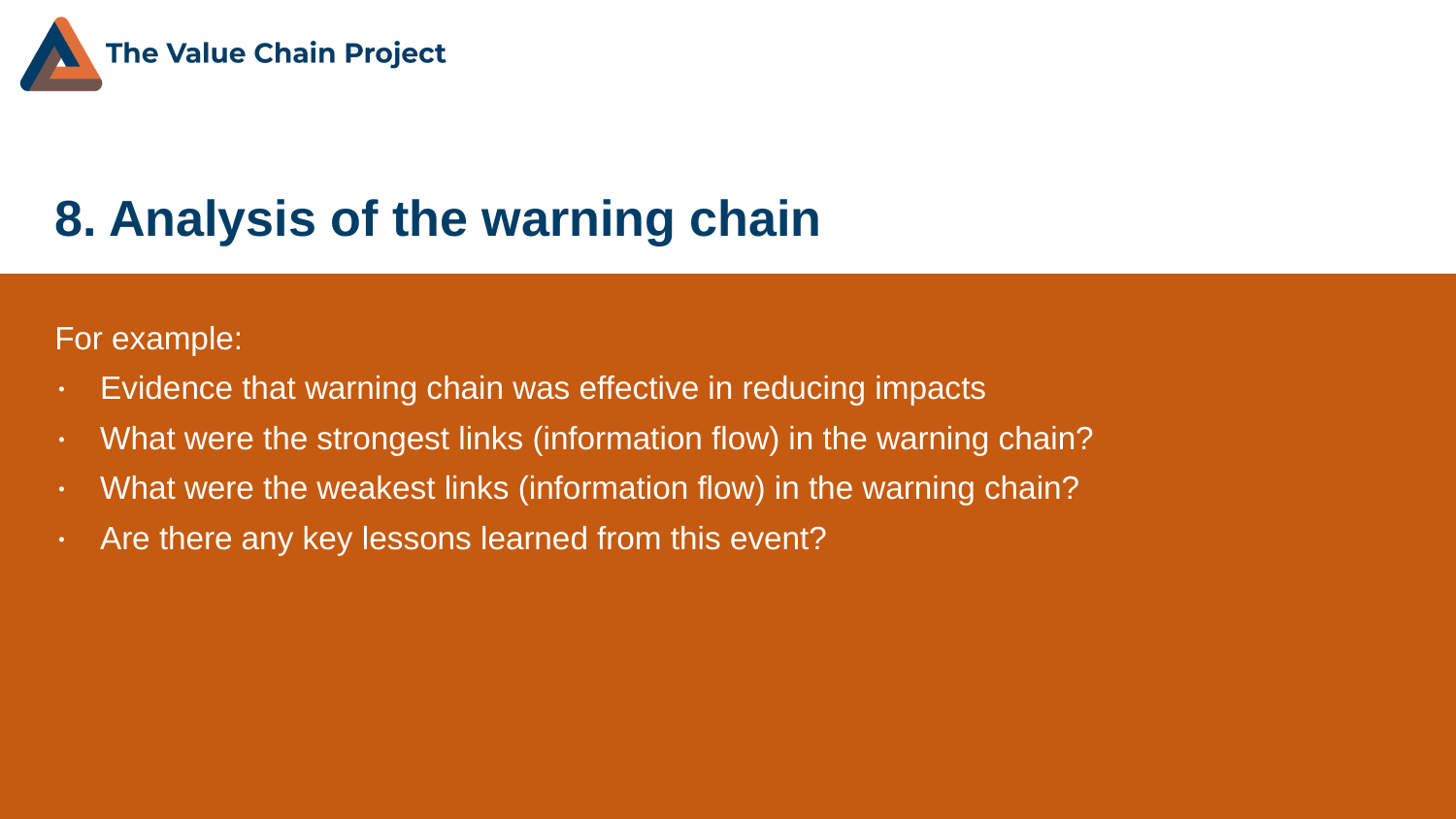

# 8. Analysis of the warning chain
For example:
Evidence that warning chain was effective in reducing impacts
What were the strongest links (information flow) in the warning chain?
What were the weakest links (information flow) in the warning chain?
Are there any key lessons learned from this event?